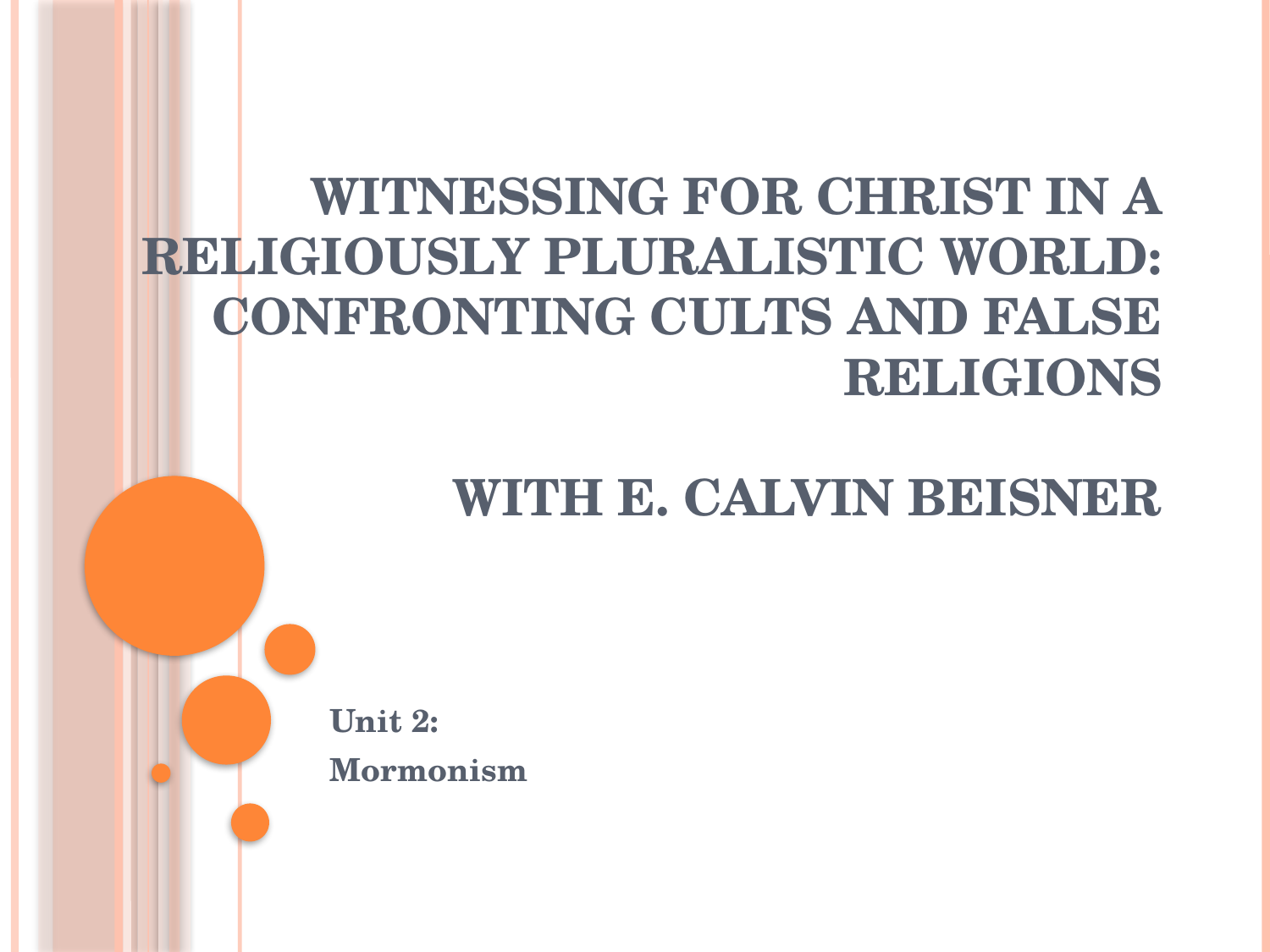

# Witnessing for Christ in a Religiously Pluralistic World: Confronting Cults and False Religions with E. Calvin Beisner
Unit 2:
Mormonism